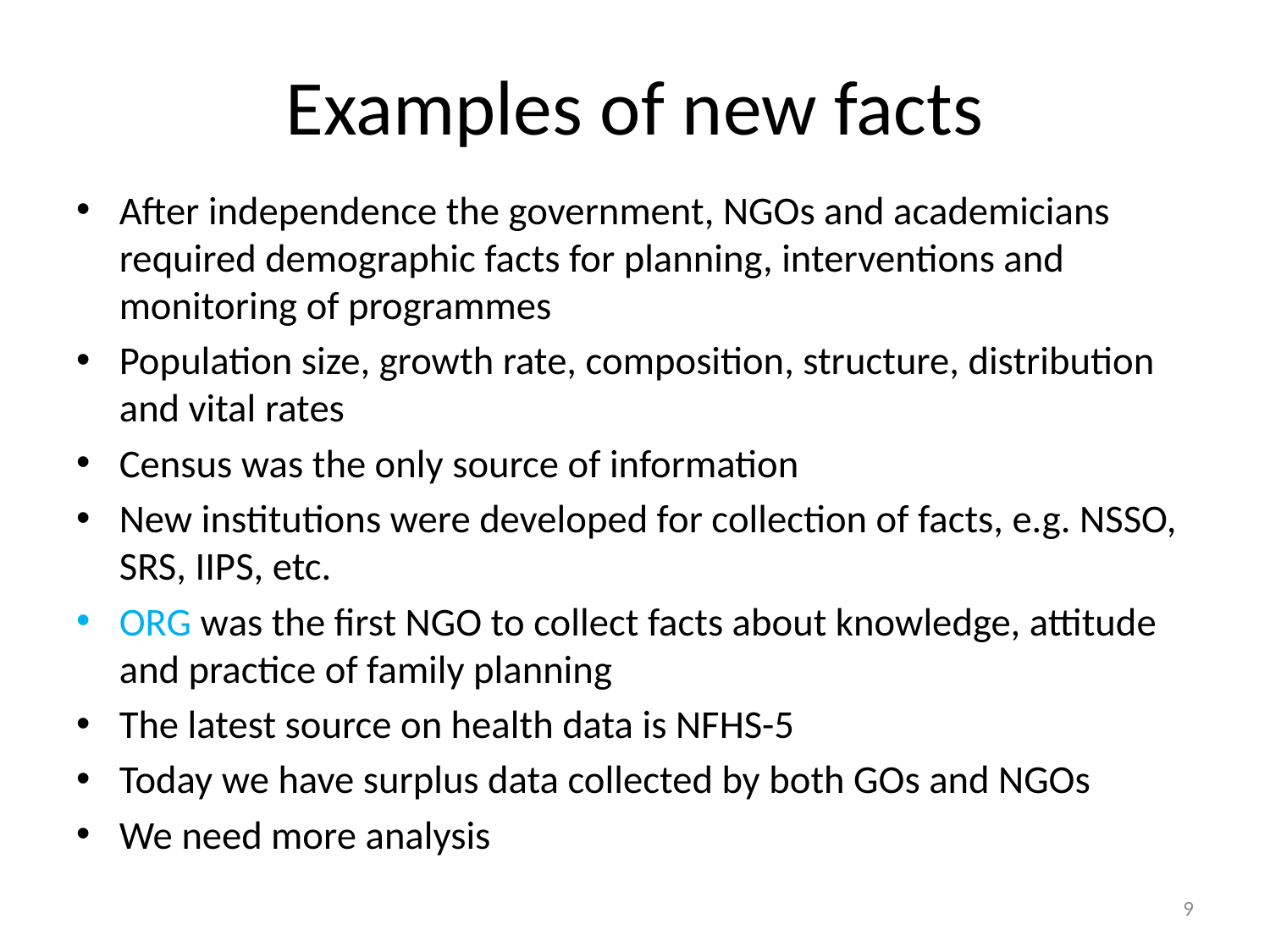

# Examples of new facts
After independence the government, NGOs and academicians required demographic facts for planning, interventions and monitoring of programmes
Population size, growth rate, composition, structure, distribution and vital rates
Census was the only source of information
New institutions were developed for collection of facts, e.g. NSSO, SRS, IIPS, etc.
ORG was the first NGO to collect facts about knowledge, attitude and practice of family planning
The latest source on health data is NFHS-5
Today we have surplus data collected by both GOs and NGOs
We need more analysis
9